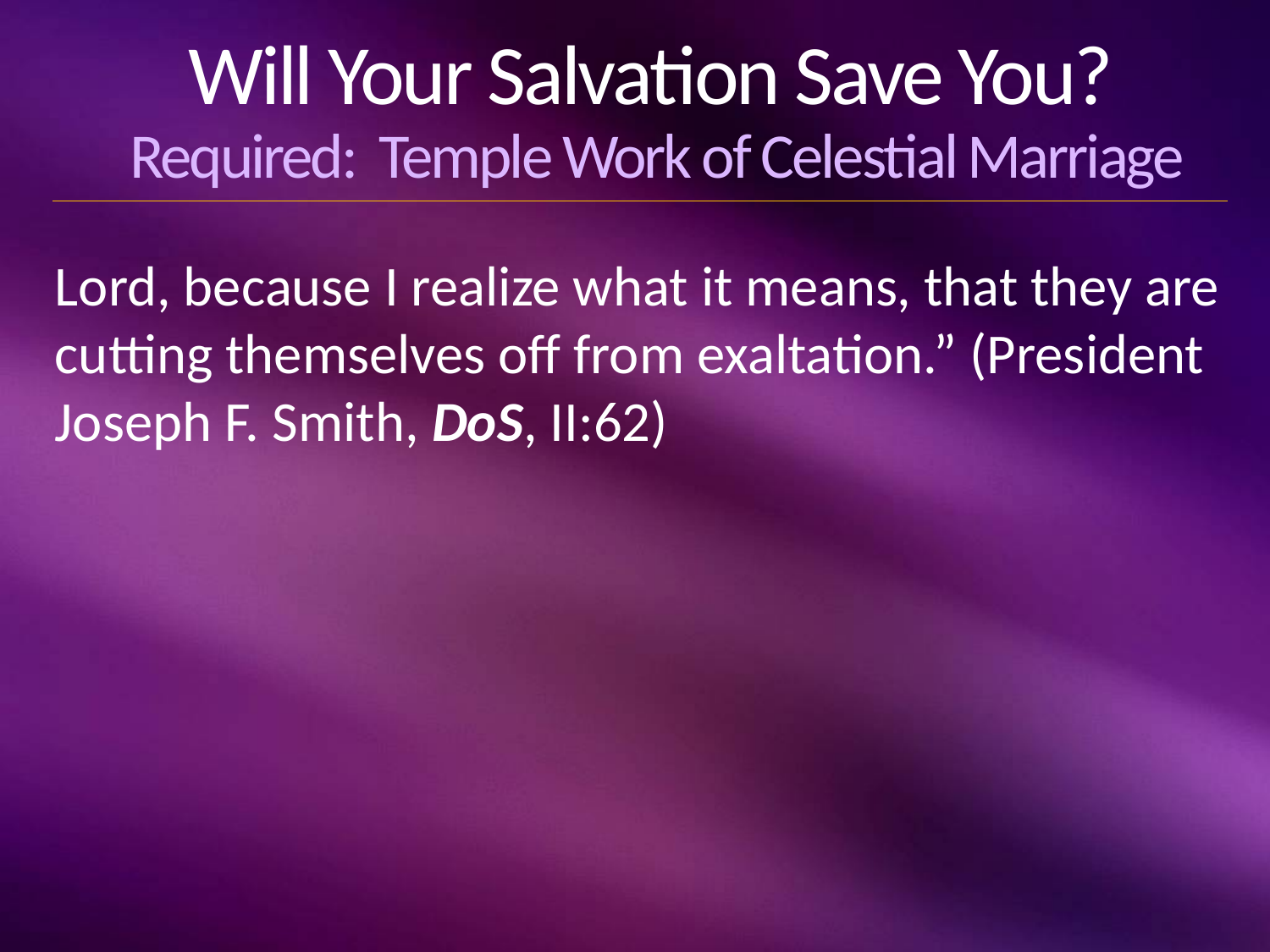

# Will Your Salvation Save You? Required:  Temple Work of Celestial Marriage
Lord, because I realize what it means, that they are cutting themselves off from exaltation.” (President Joseph F. Smith, DoS, II:62)